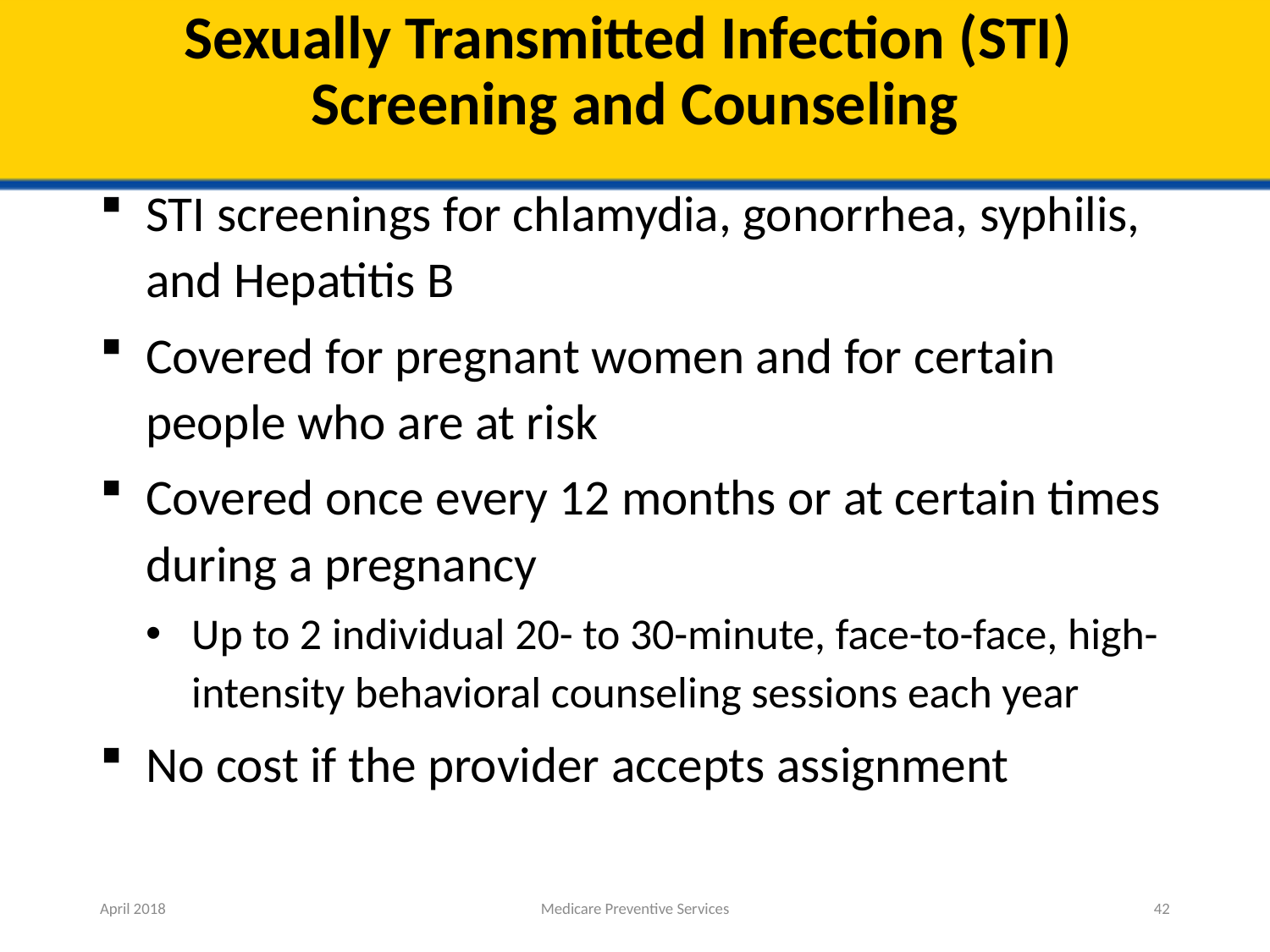

# Sexually Transmitted Infection (STI) Screening and Counseling
STI screenings for chlamydia, gonorrhea, syphilis, and Hepatitis B
Covered for pregnant women and for certain people who are at risk
Covered once every 12 months or at certain times during a pregnancy
Up to 2 individual 20- to 30-minute, face-to-face, high-intensity behavioral counseling sessions each year
No cost if the provider accepts assignment
April 2018
Medicare Preventive Services
42